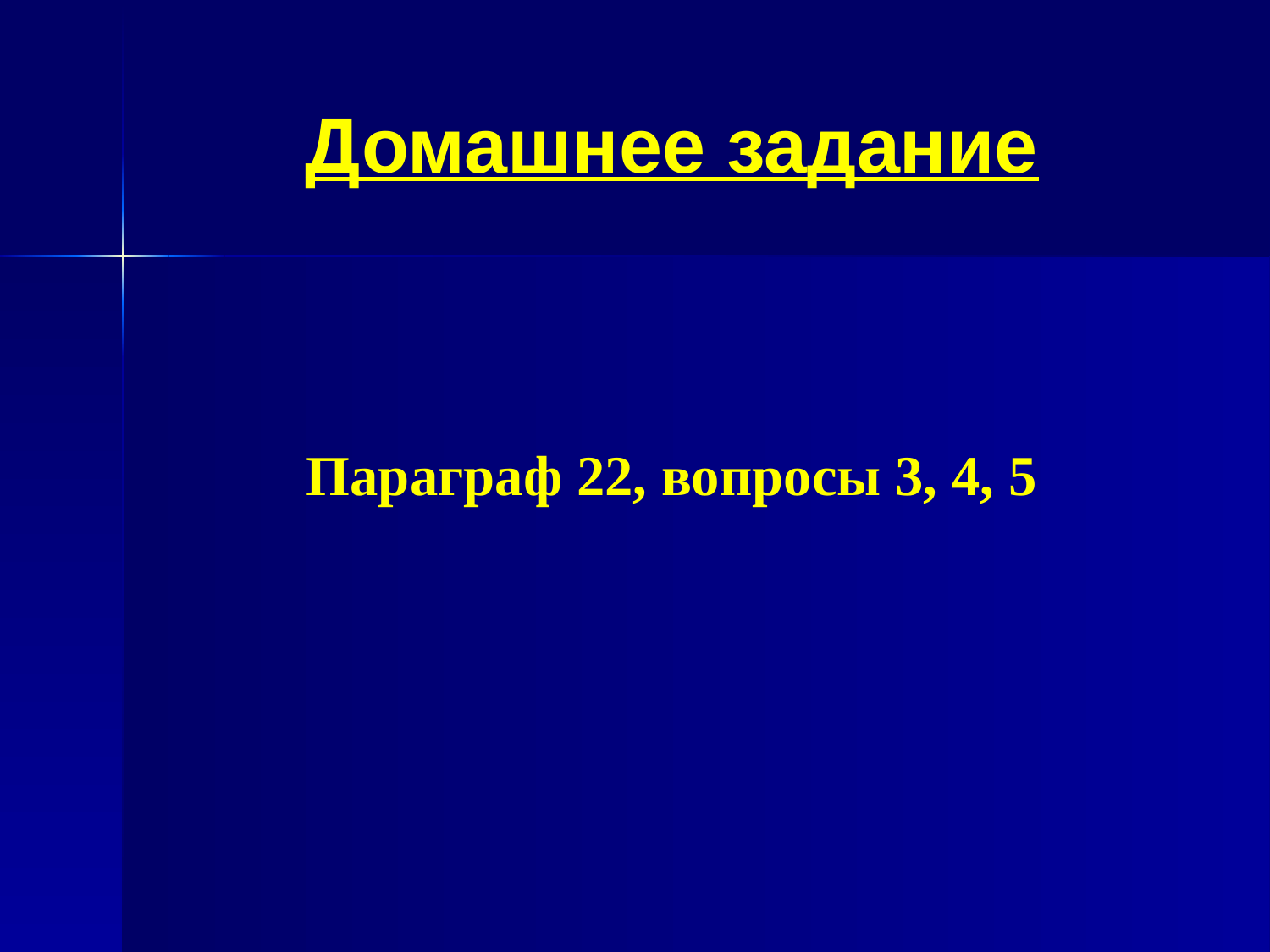

# Домашнее задание

Параграф 22, вопросы 3, 4, 5